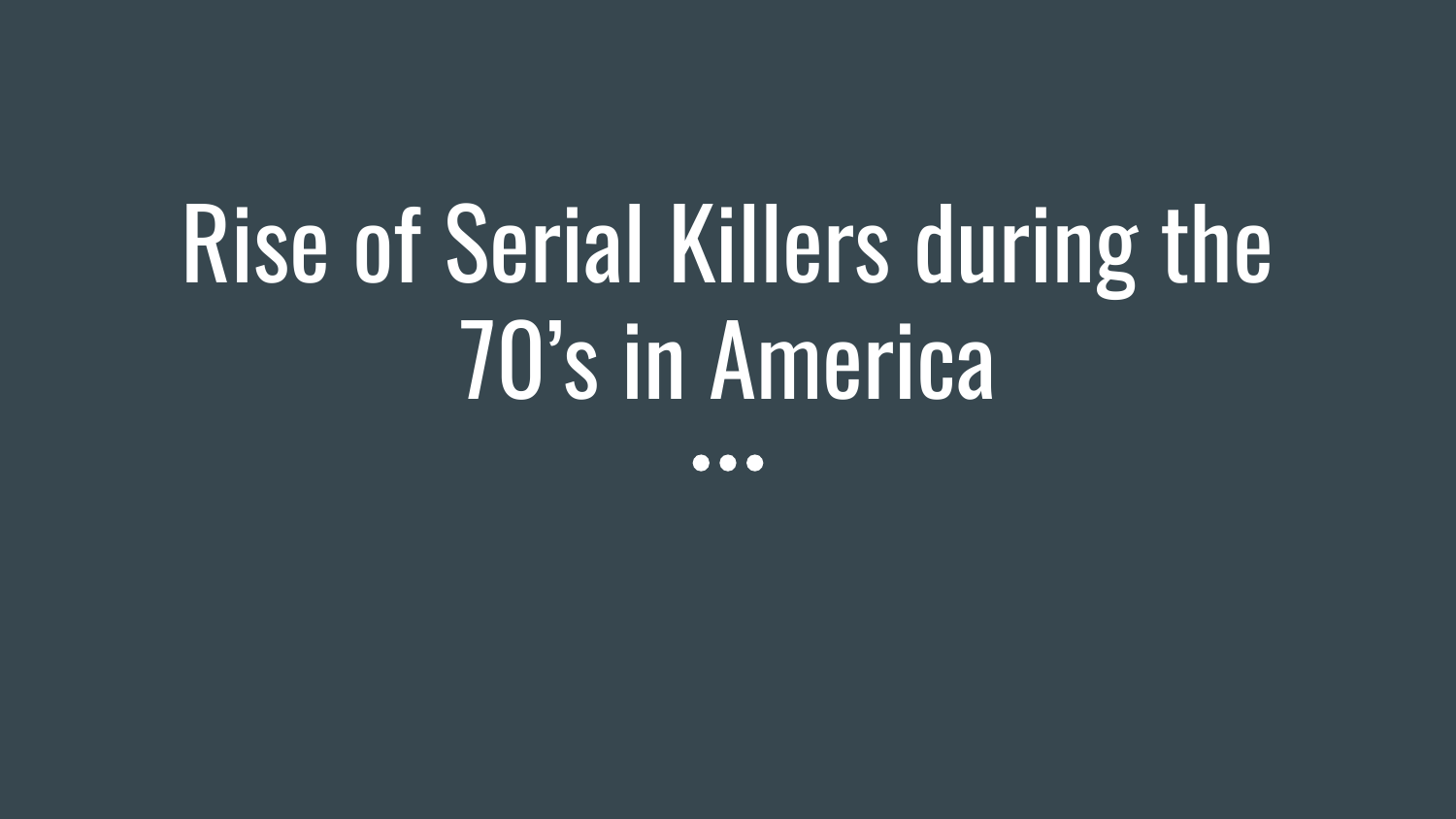

# Rise of Serial Killers during the 70’s in America